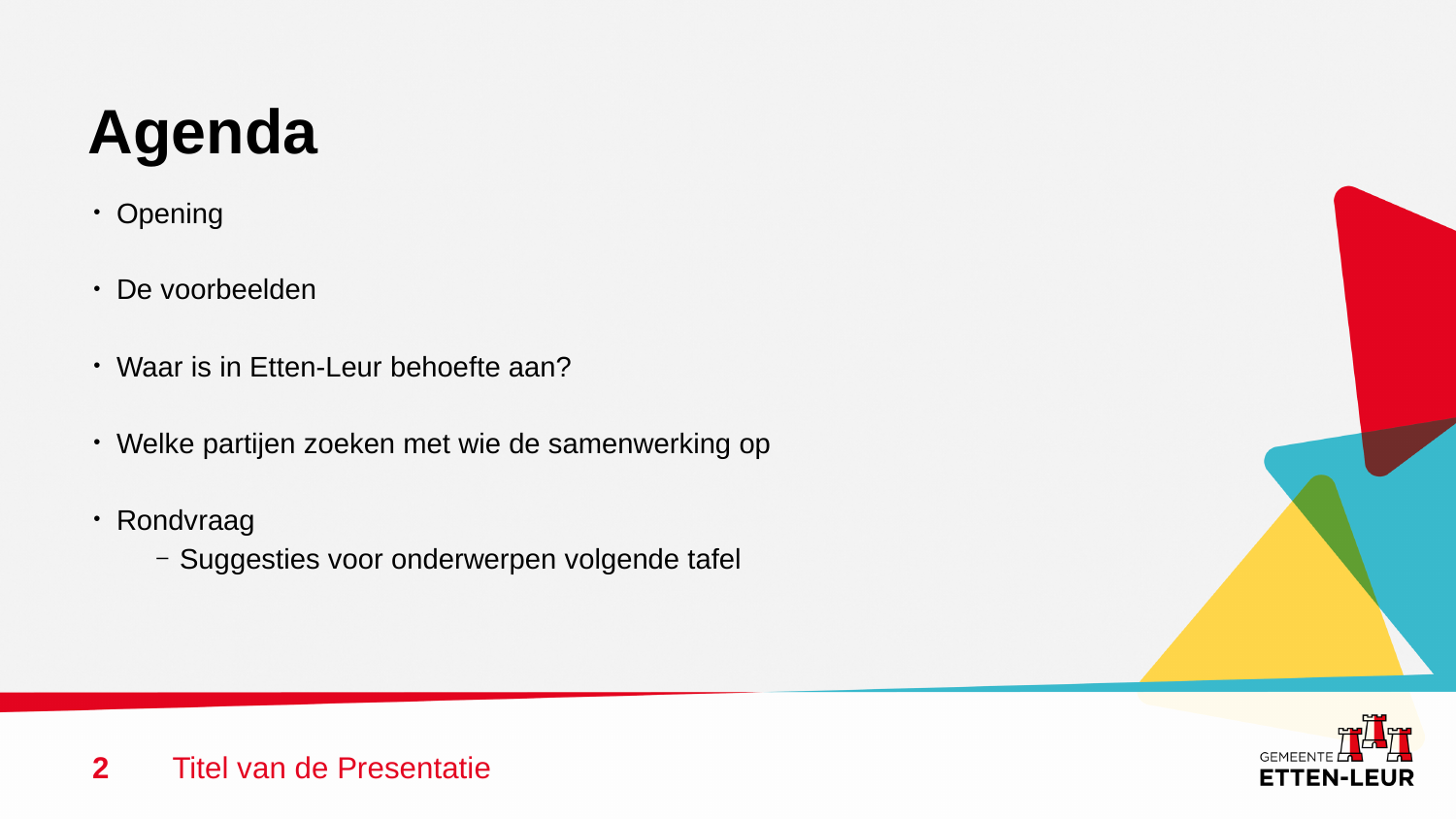

# Agenda
Opening

De voorbeelden

Waar is in Etten-Leur behoefte aan?

Welke partijen zoeken met wie de samenwerking op

Rondvraag
Suggesties voor onderwerpen volgende tafel
2
Titel van de Presentatie